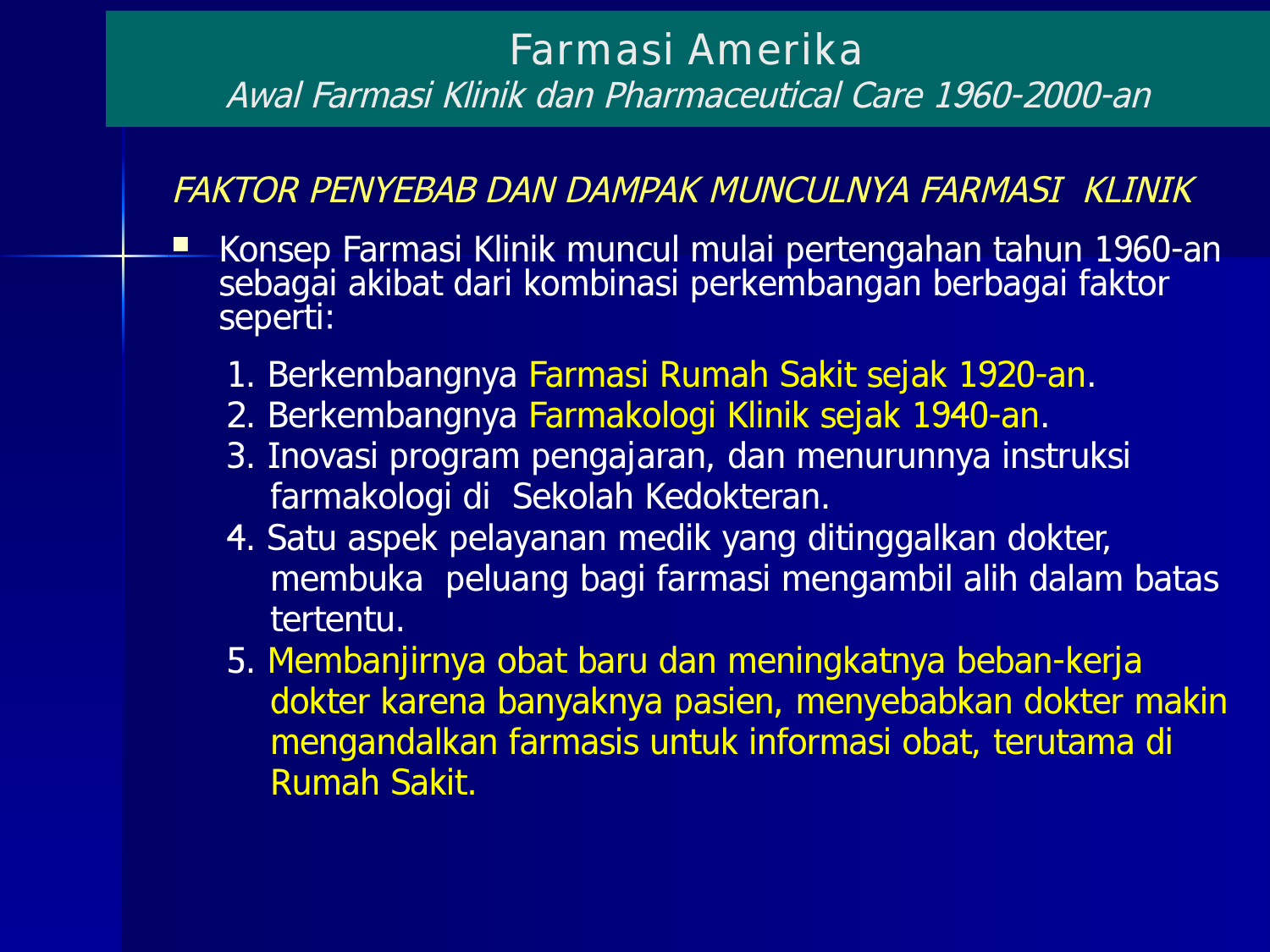

# Farmasi Amerika Awal Farmasi Klinik dan Pharmaceutical Care 1960-2000-an
FAKTOR PENYEBAB DAN DAMPAK MUNCULNYA FARMASI  KLINIK

Konsep Farmasi Klinik muncul mulai pertengahan tahun 1960-an sebagai akibat dari kombinasi perkembangan berbagai faktor seperti:

     1. Berkembangnya Farmasi Rumah Sakit sejak 1920-an.
     2. Berkembangnya Farmakologi Klinik sejak 1940-an.
     3. Inovasi program pengajaran, dan menurunnya instruksi
         farmakologi di  Sekolah Kedokteran.
     4. Satu aspek pelayanan medik yang ditinggalkan dokter,
         membuka  peluang bagi farmasi mengambil alih dalam batas
         tertentu.
     5. Membanjirnya obat baru dan meningkatnya beban-kerja
         dokter karena banyaknya pasien, menyebabkan dokter makin
         mengandalkan farmasis untuk informasi obat, terutama di
         Rumah Sakit.